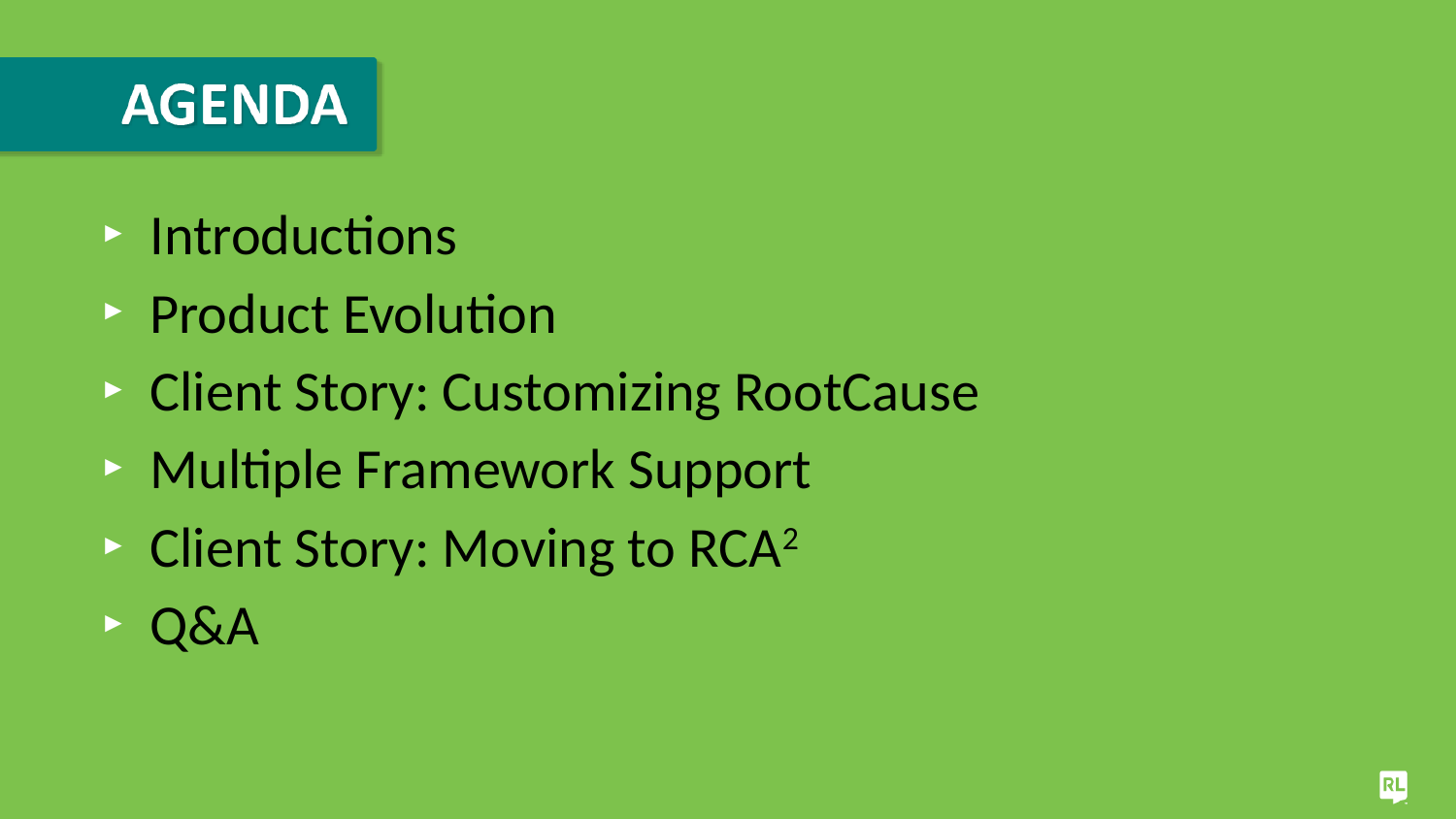

Introductions
Product Evolution
Client Story: Customizing RootCause
Multiple Framework Support
Client Story: Moving to RCA2
Q&A